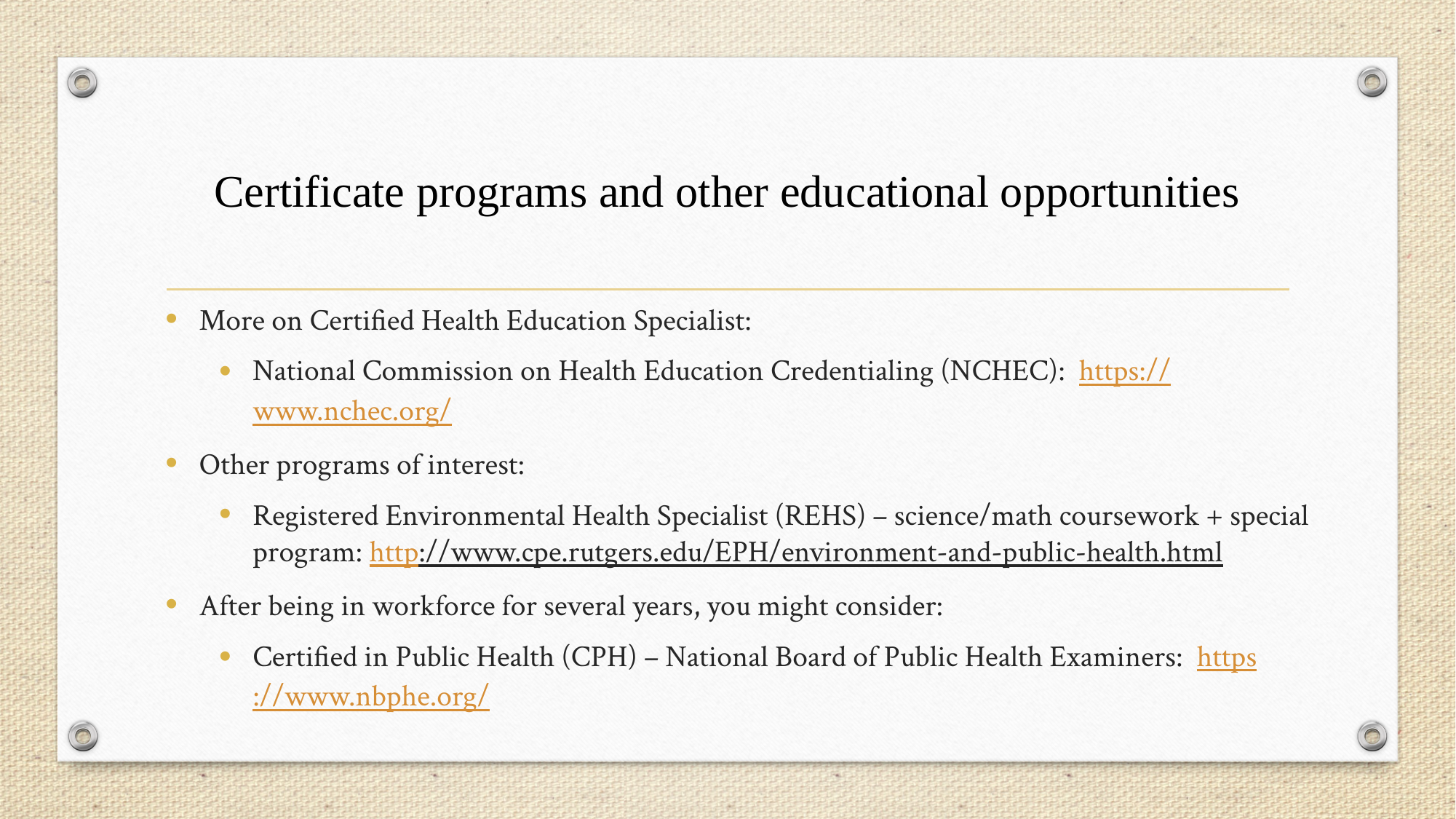

# Certificate programs and other educational opportunities
More on Certified Health Education Specialist:
National Commission on Health Education Credentialing (NCHEC):  https://www.nchec.org/
Other programs of interest:
Registered Environmental Health Specialist (REHS) – science/math coursework + special program: http://www.cpe.rutgers.edu/EPH/environment-and-public-health.html
After being in workforce for several years, you might consider:
Certified in Public Health (CPH) – National Board of Public Health Examiners:  https://www.nbphe.org/